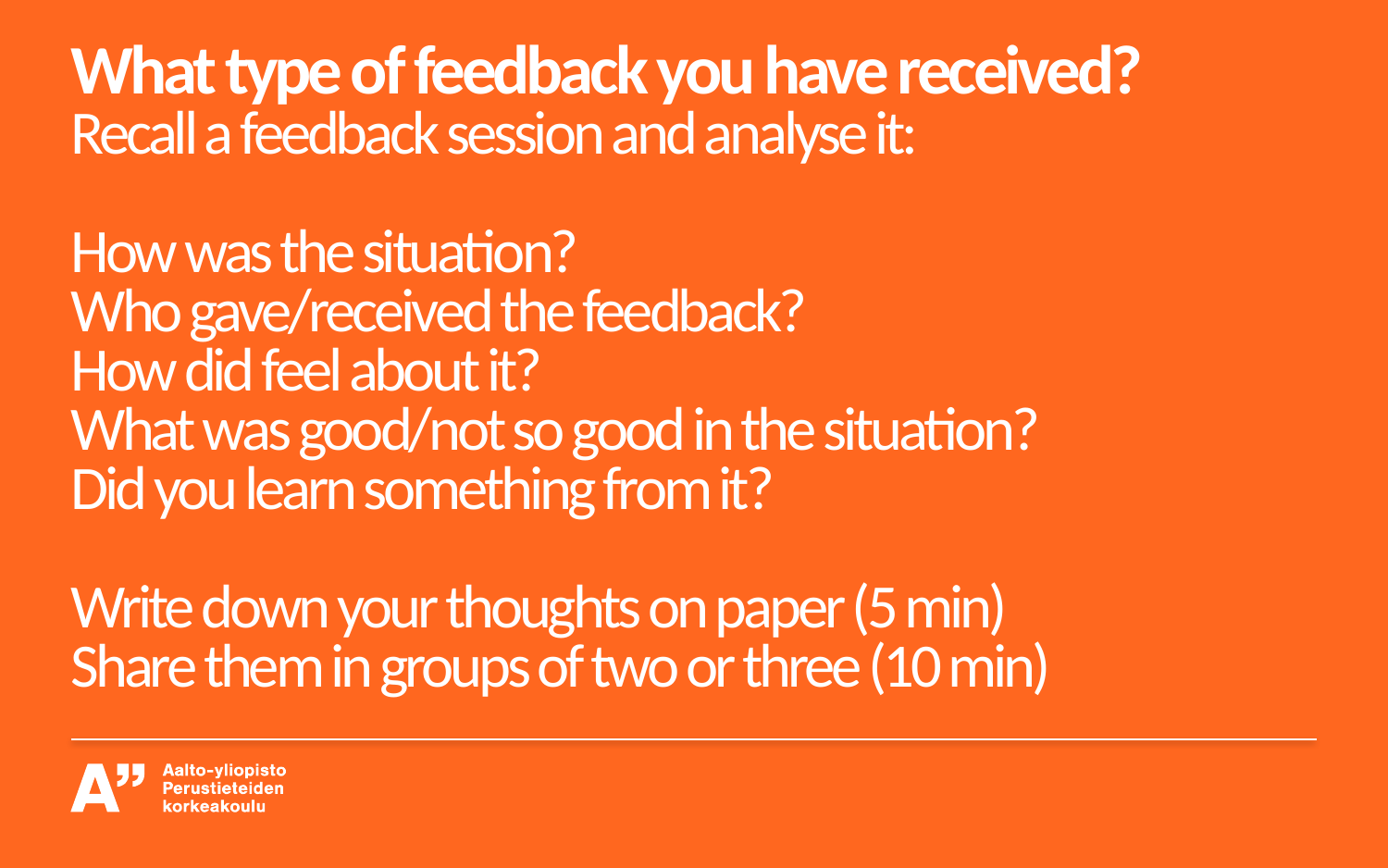

# What type of feedback you have received? Recall a feedback session and analyse it: How was the situation? Who gave/received the feedback? How did feel about it? What was good/not so good in the situation? Did you learn something from it? Write down your thoughts on paper (5 min) Share them in groups of two or three (10 min)